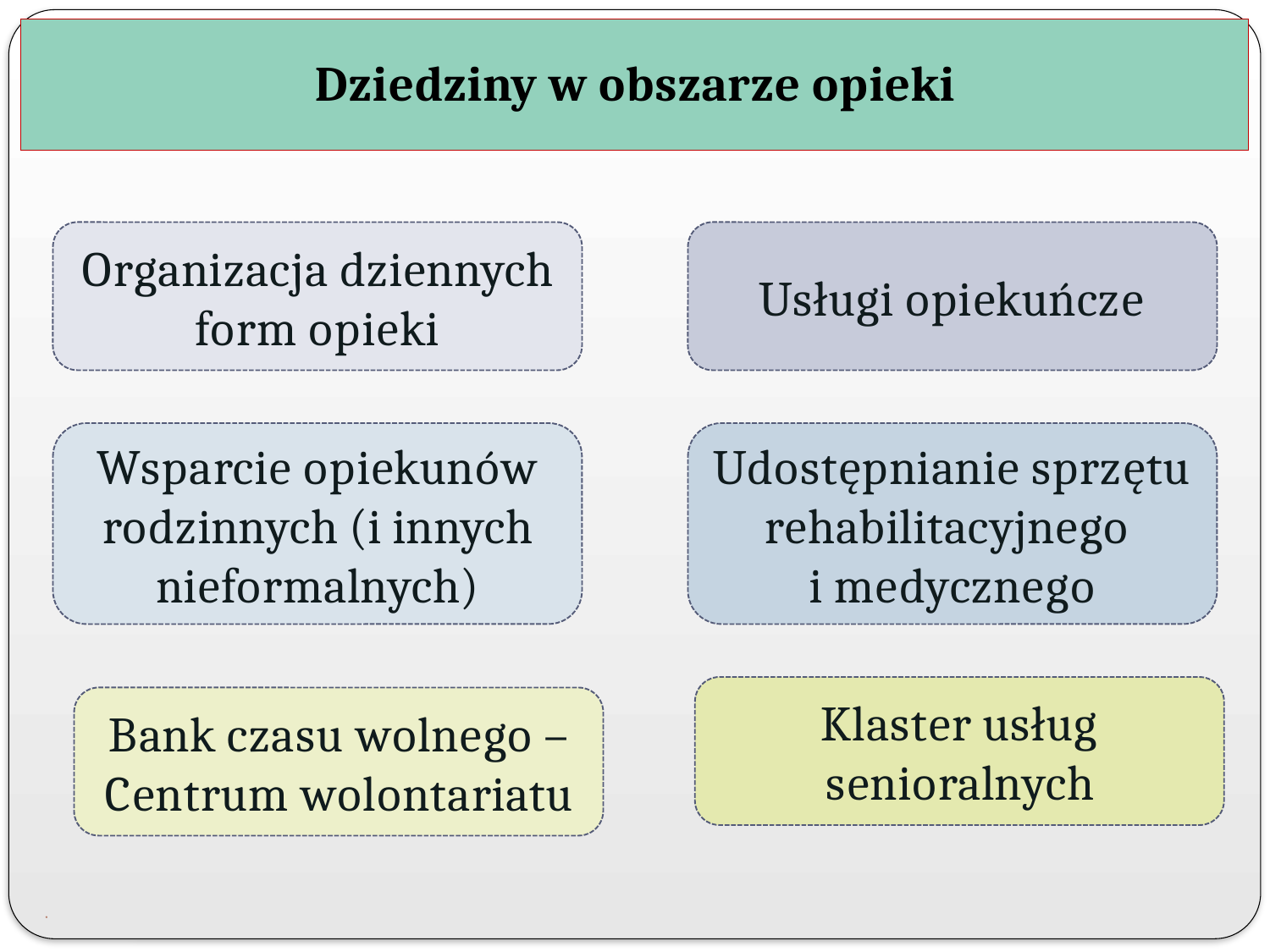

# Dziedziny w obszarze opieki

Organizacja dziennych form opieki
Usługi opiekuńcze
Wsparcie opiekunów rodzinnych (i innych nieformalnych)
Udostępnianie sprzętu rehabilitacyjnego
i medycznego
Klaster usług senioralnych
Bank czasu wolnego – Centrum wolontariatu